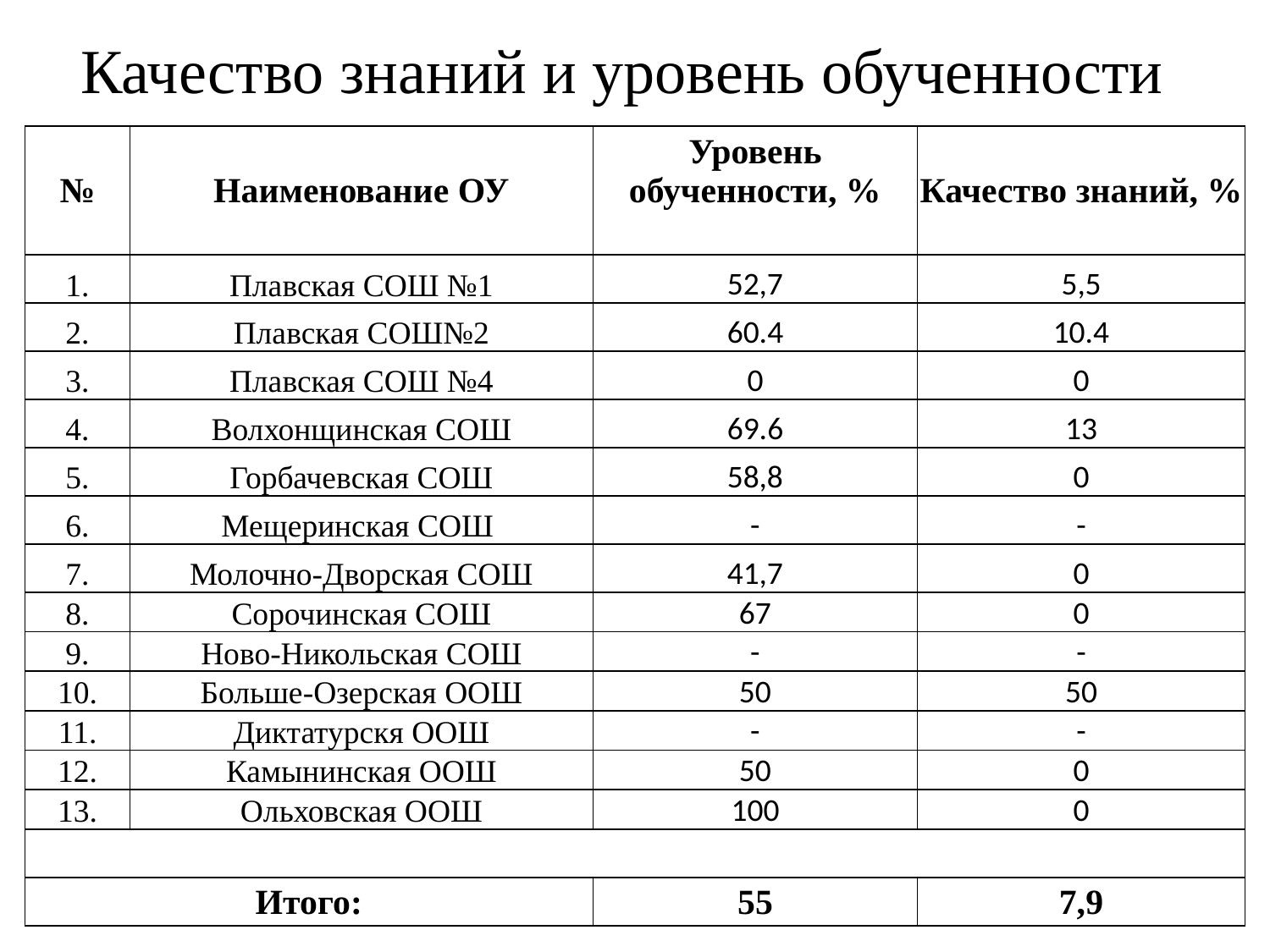

# Качество знаний и уровень обученности
| № | Наименование ОУ | Уровень обученности, % | Качество знаний, % |
| --- | --- | --- | --- |
| 1. | Плавская СОШ №1 | 52,7 | 5,5 |
| 2. | Плавская СОШ№2 | 60.4 | 10.4 |
| 3. | Плавская СОШ №4 | 0 | 0 |
| 4. | Волхонщинская СОШ | 69.6 | 13 |
| 5. | Горбачевская СОШ | 58,8 | 0 |
| 6. | Мещеринская СОШ | - | - |
| 7. | Молочно-Дворская СОШ | 41,7 | 0 |
| 8. | Сорочинская СОШ | 67 | 0 |
| 9. | Ново-Никольская СОШ | - | - |
| 10. | Больше-Озерская ООШ | 50 | 50 |
| 11. | Диктатурскя ООШ | - | - |
| 12. | Камынинская ООШ | 50 | 0 |
| 13. | Ольховская ООШ | 100 | 0 |
|  |  |  |  |
| Итого: |  | 55 | 7,9 |